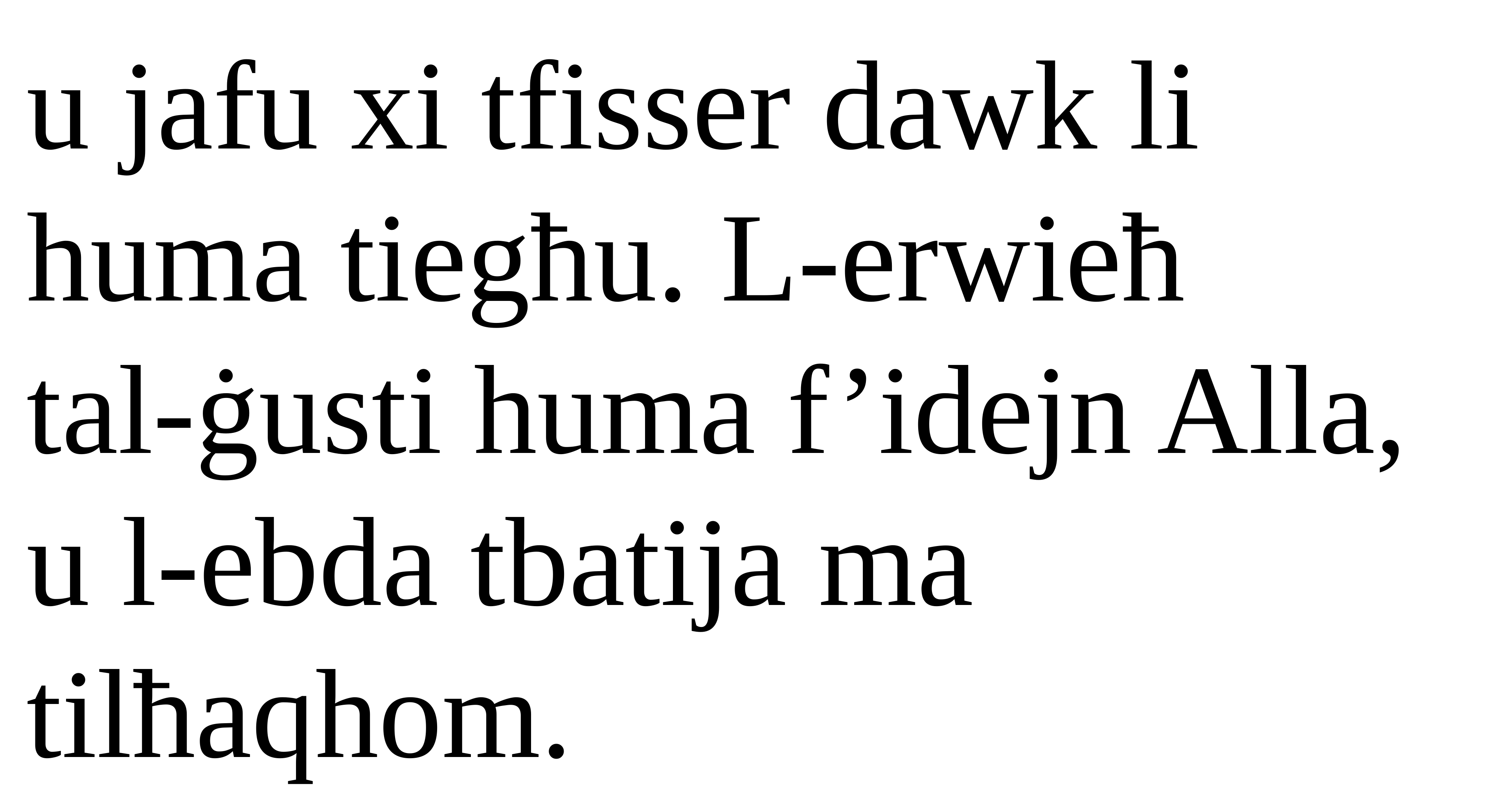

u jafu xi tfisser dawk li huma tiegħu. L-erwieħ
tal-ġusti huma f’idejn Alla,
u l-ebda tbatija ma tilħaqhom.